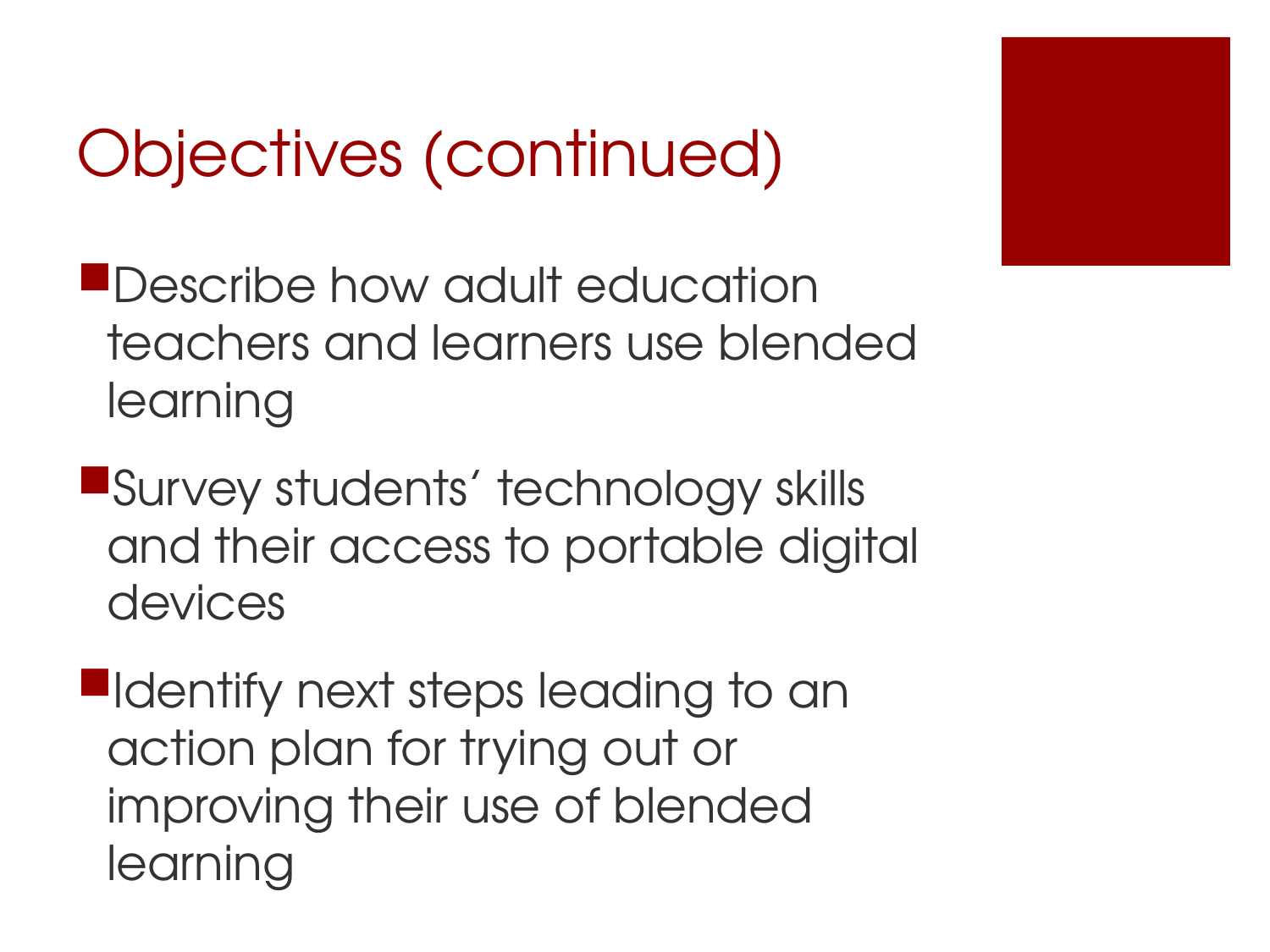

# Objectives (continued)
Describe how adult education teachers and learners use blended learning
Survey students’ technology skills and their access to portable digital devices
Identify next steps leading to an action plan for trying out or improving their use of blended learning